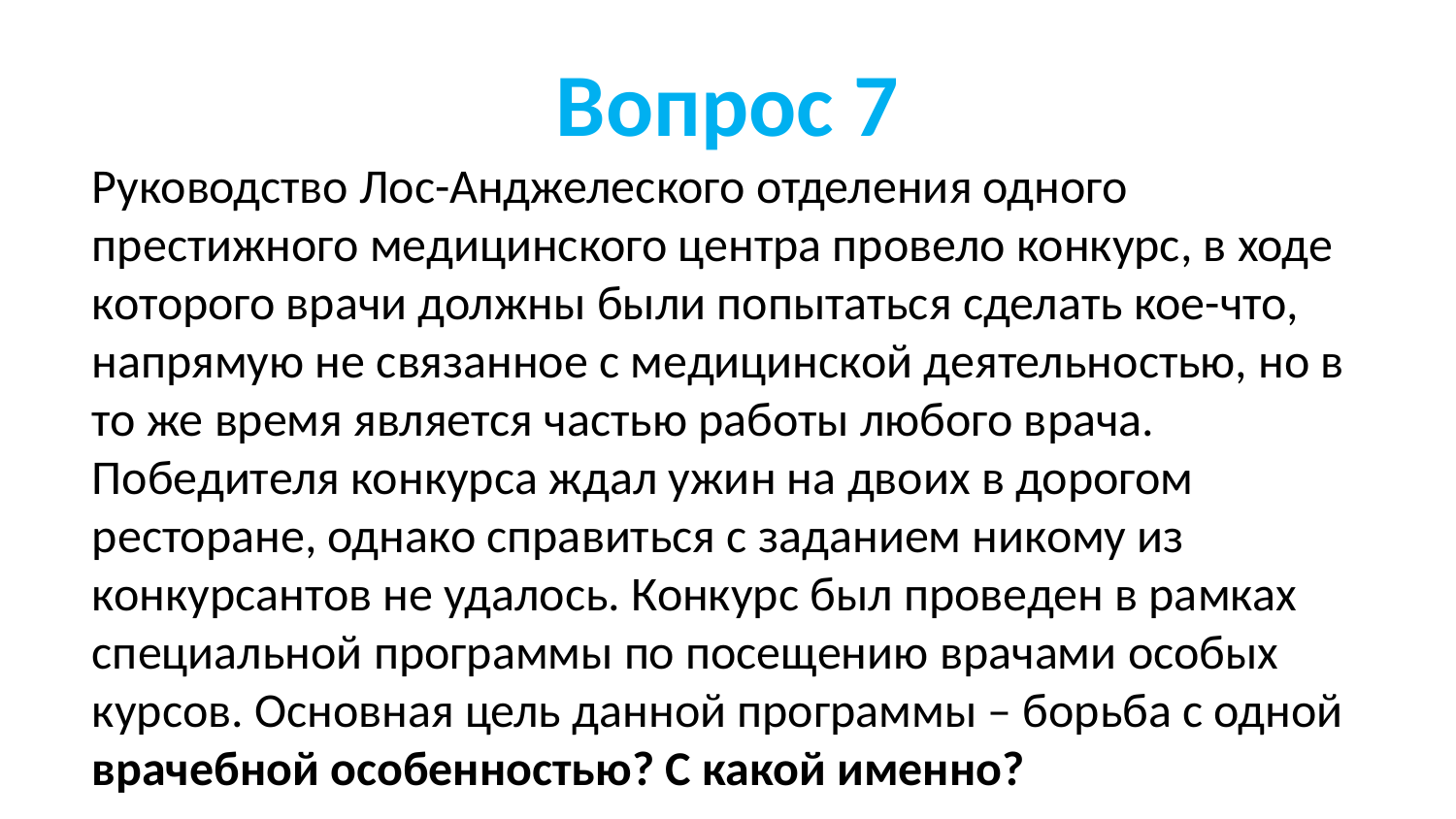

# Вопрос 7
     Руководство Лос-Анджелеского отделения одного престижного медицинского центра провело конкурс, в ходе которого врачи должны были попытаться сделать кое-что, напрямую не связанное с медицинской деятельностью, но в то же время является частью работы любого врача. Победителя конкурса ждал ужин на двоих в дорогом ресторане, однако справиться с заданием никому из конкурсантов не удалось. Конкурс был проведен в рамках специальной программы по посещению врачами особых курсов. Основная цель данной программы – борьба с одной врачебной особенностью? С какой именно?